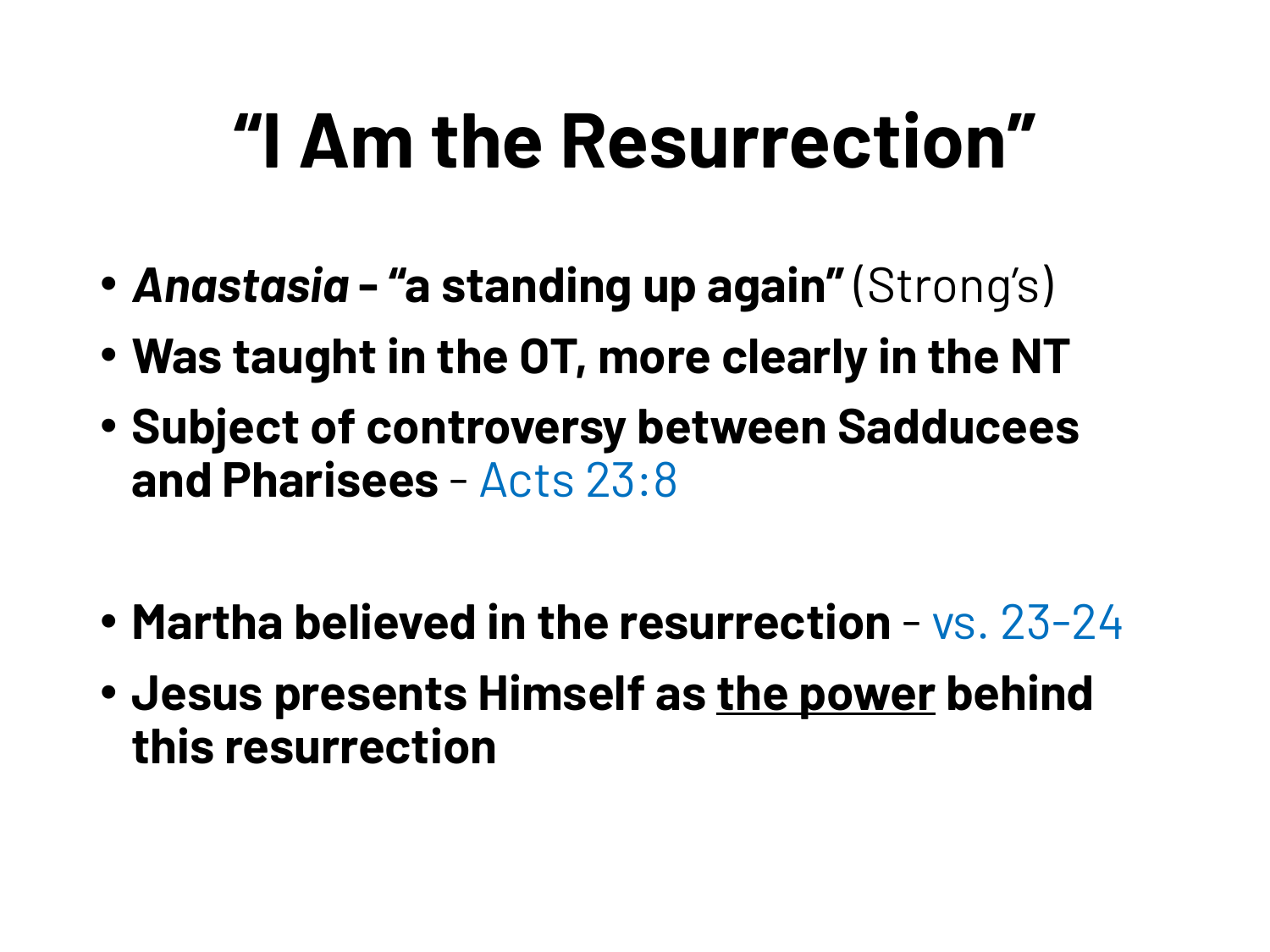

# “I Am the Resurrection”
Anastasia - “a standing up again” (Strong’s)
Was taught in the OT, more clearly in the NT
Subject of controversy between Sadducees and Pharisees - Acts 23:8

Martha believed in the resurrection - vs. 23-24
Jesus presents Himself as the power behind this resurrection